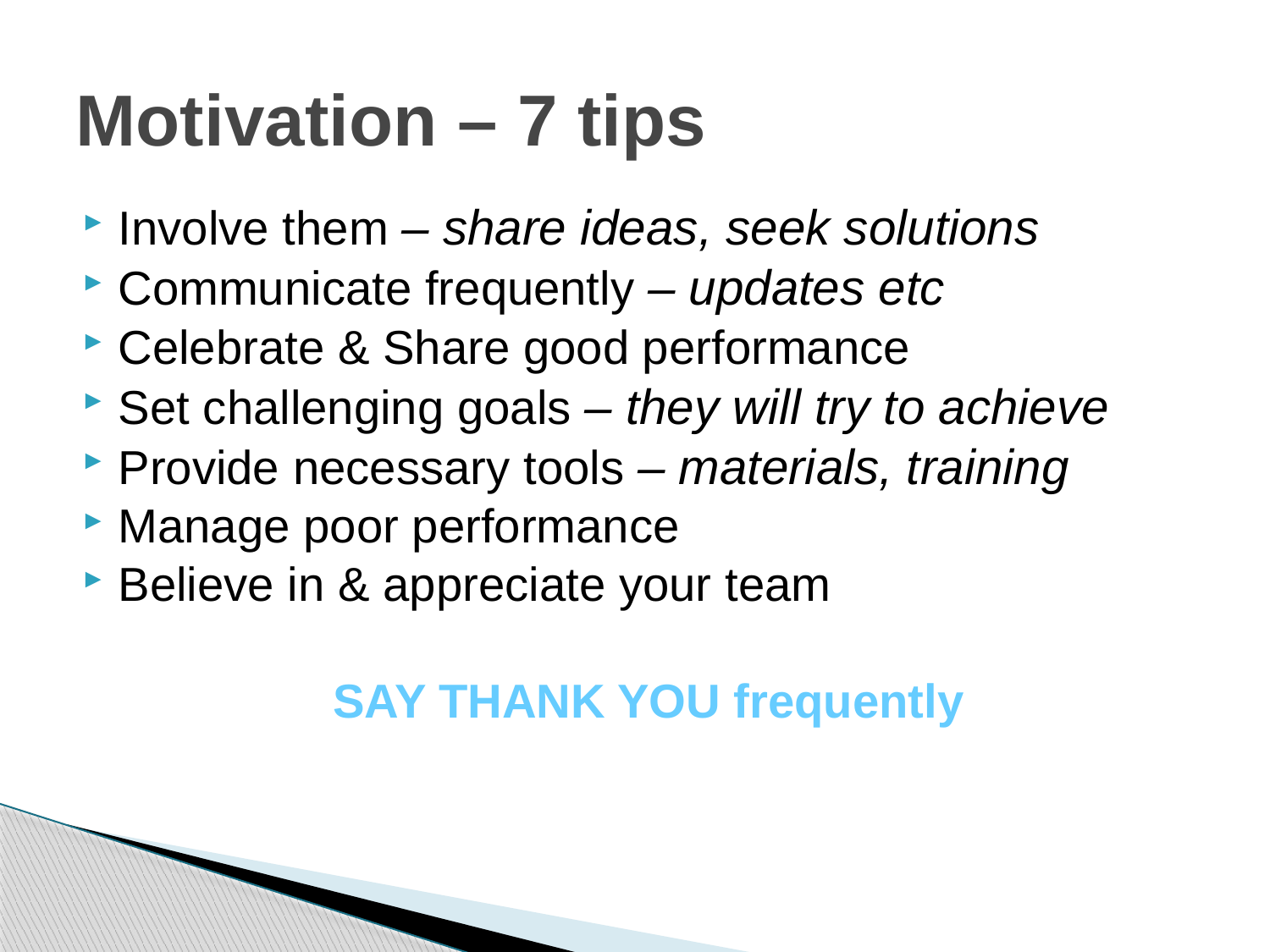

# Motivation – 7 tips
Involve them – share ideas, seek solutions
Communicate frequently – updates etc
Celebrate & Share good performance
Set challenging goals – they will try to achieve
Provide necessary tools – materials, training
Manage poor performance
Believe in & appreciate your team

SAY THANK YOU frequently